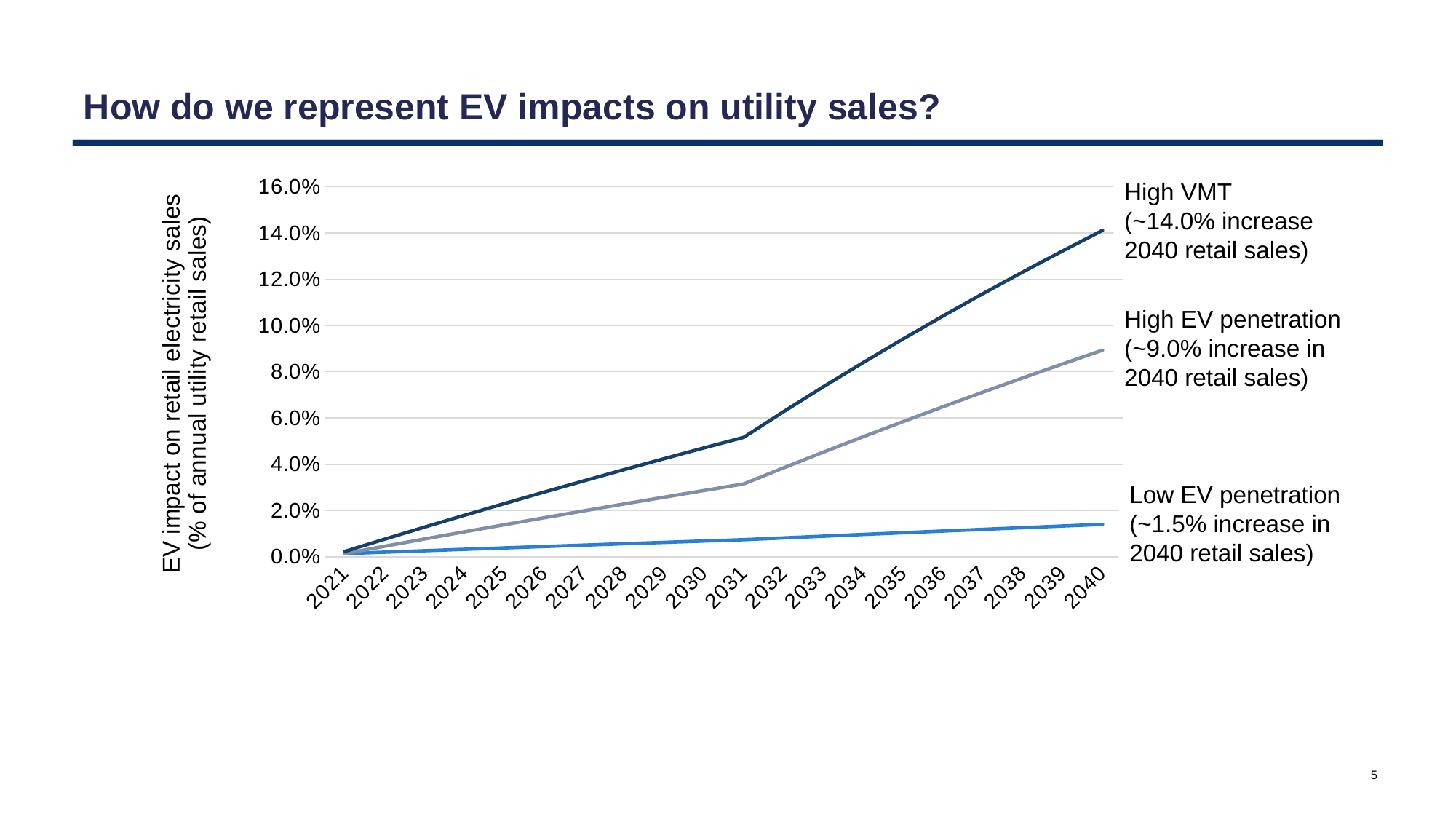

# How do we represent EV impacts on utility sales?

### Chart

| Category | Low EV penetration | High EV penetration | High VMT penetration |
|---|---|---|---|
| 2021 | 0.0013993606243410596 | 0.001406752667371193 | 0.0023540750649545194 |
| 2022 | 0.0020202375234117716 | 0.004582833920883242 | 0.007652558150924979 |
| 2023 | 0.0026366241353231643 | 0.00771994137758918 | 0.012863817067924816 |
| 2024 | 0.0032485503623142335 | 0.010818700192368545 | 0.01798984342200608 |
| 2025 | 0.0038560473544938024 | 0.01387972387401624 | 0.023032571235581188 |
| 2026 | 0.004459150601256474 | 0.01690363016840983 | 0.02799390458897295 |
| 2027 | 0.005057887488871305 | 0.01989099614933112 | 0.03287564542994872 |
| 2028 | 0.005652288535793394 | 0.022842397795907323 | 0.037679560318011555 |
| 2029 | 0.006242384060636461 | 0.025758399286723438 | 0.04240736419727447 |
| 2030 | 0.00682820418300082 | 0.028639553299434756 | 0.04706072226744428 |
| 2031 | 0.007410354224070759 | 0.03148679445221776 | 0.05164188315565757 |
| 2032 | 0.008167745071145276 | 0.03844162275687992 | 0.06275985989715029 |
| 2033 | 0.008919394500263998 | 0.04525627337717371 | 0.07355542841624566 |
| 2034 | 0.009665346725719705 | 0.051934760178732435 | 0.0840421312188801 |
| 2035 | 0.010405645606531289 | 0.05848094551804172 | 0.09423276292990654 |
| 2036 | 0.011140334649202723 | 0.06489854732446665 | 0.10413942123094437 |
| 2037 | 0.011869457010374989 | 0.07119114578866605 | 0.11377355368970668 |
| 2038 | 0.012593055499593447 | 0.07736218968269462 | 0.12314600086251537 |
| 2039 | 0.01331117258189585 | 0.08341500233521752 | 0.13226703601167566 |
| 2040 | 0.014023836814432257 | 0.08935270745232717 | 0.1411462828153639 |
High VMT
(~14.0% increase 2040 retail sales)
High EV penetration (~9.0% increase in 2040 retail sales)
Low EV penetration (~1.5% increase in 2040 retail sales)
5